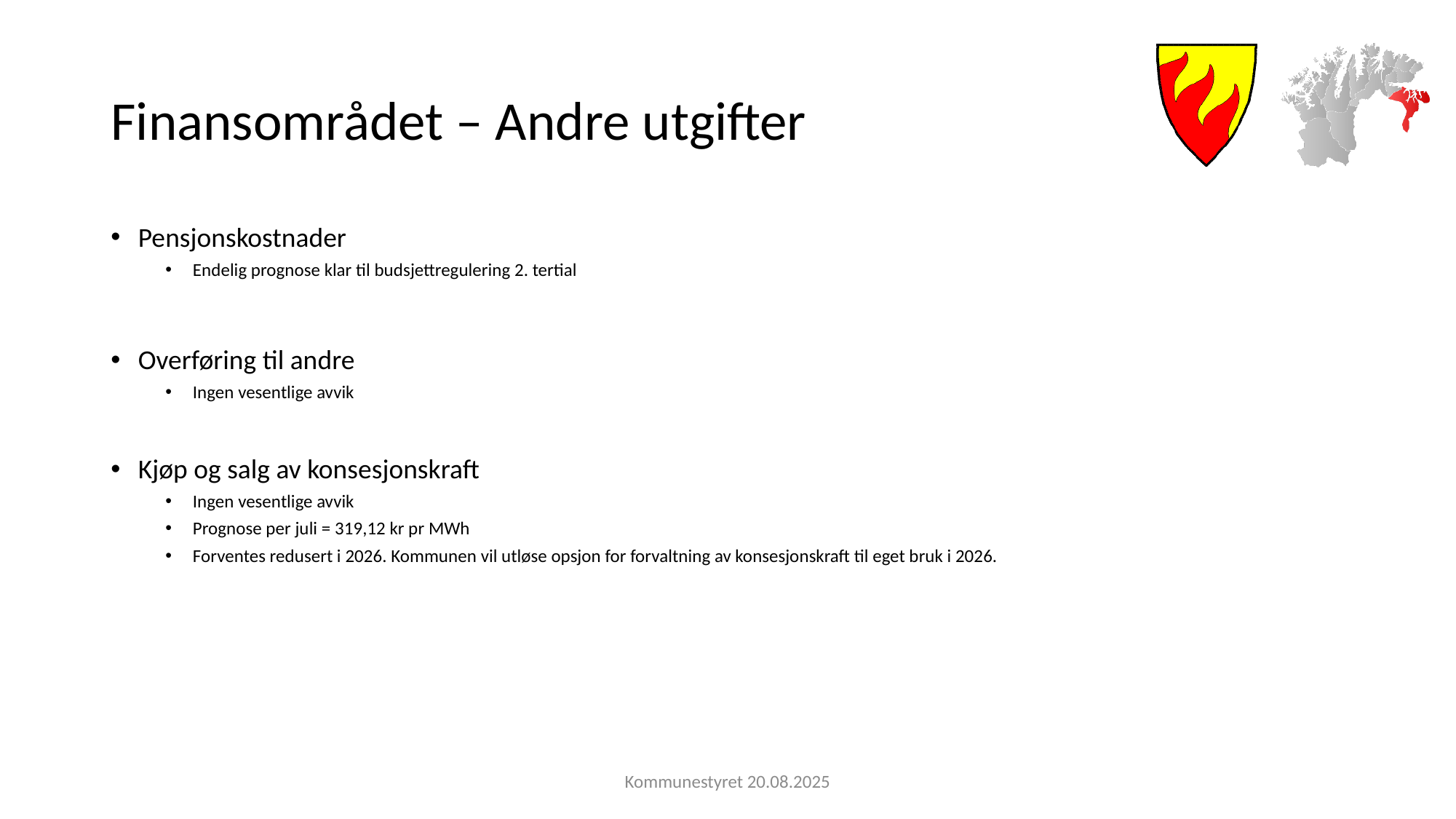

# Finansområdet – Andre utgifter
Pensjonskostnader
Endelig prognose klar til budsjettregulering 2. tertial

Overføring til andre
Ingen vesentlige avvik

Kjøp og salg av konsesjonskraft
Ingen vesentlige avvik
Prognose per juli = 319,12 kr pr MWh
Forventes redusert i 2026. Kommunen vil utløse opsjon for forvaltning av konsesjonskraft til eget bruk i 2026.

Kommunestyret 20.08.2025